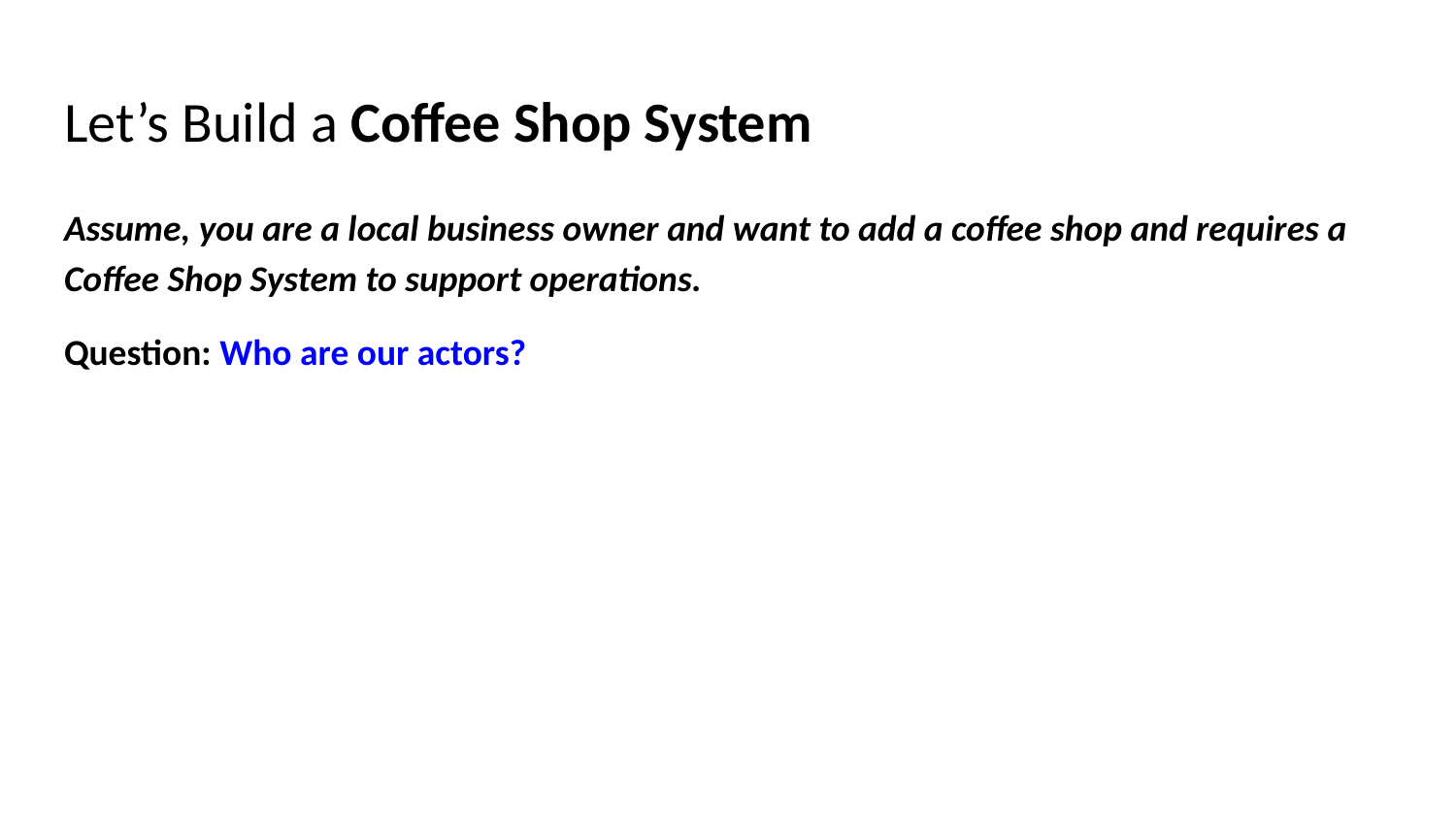

# Let’s Build a Coffee Shop System
Assume, you are a local business owner and want to add a coffee shop and requires a Coffee Shop System to support operations.
Question: Who are our actors?